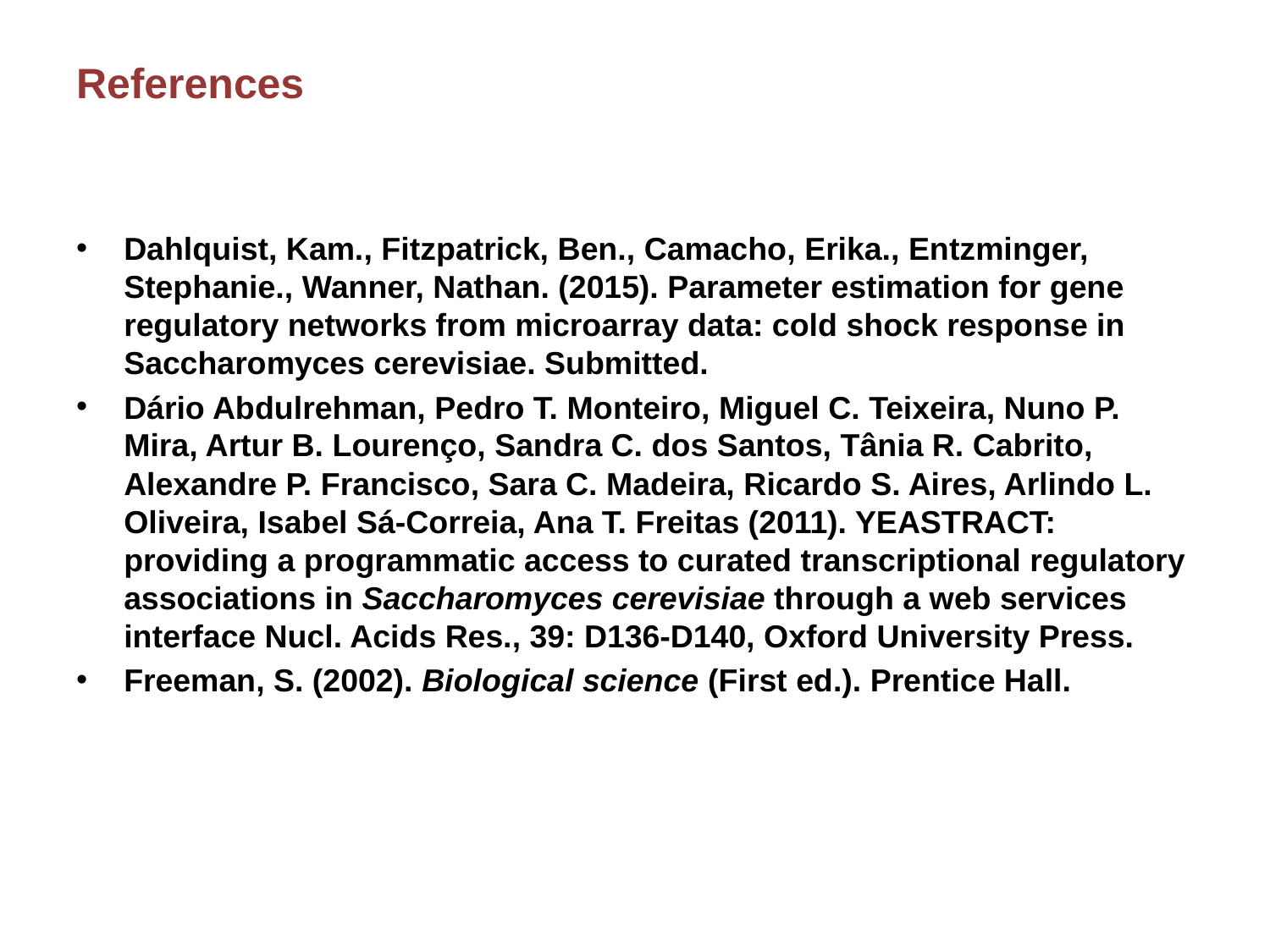

# References
Dahlquist, Kam., Fitzpatrick, Ben., Camacho, Erika., Entzminger, Stephanie., Wanner, Nathan. (2015). Parameter estimation for gene regulatory networks from microarray data: cold shock response in Saccharomyces cerevisiae. Submitted.
Dário Abdulrehman, Pedro T. Monteiro, Miguel C. Teixeira, Nuno P. Mira, Artur B. Lourenço, Sandra C. dos Santos, Tânia R. Cabrito, Alexandre P. Francisco, Sara C. Madeira, Ricardo S. Aires, Arlindo L. Oliveira, Isabel Sá-Correia, Ana T. Freitas (2011). YEASTRACT: providing a programmatic access to curated transcriptional regulatory associations in Saccharomyces cerevisiae through a web services interface Nucl. Acids Res., 39: D136-D140, Oxford University Press.
Freeman, S. (2002). Biological science (First ed.). Prentice Hall.